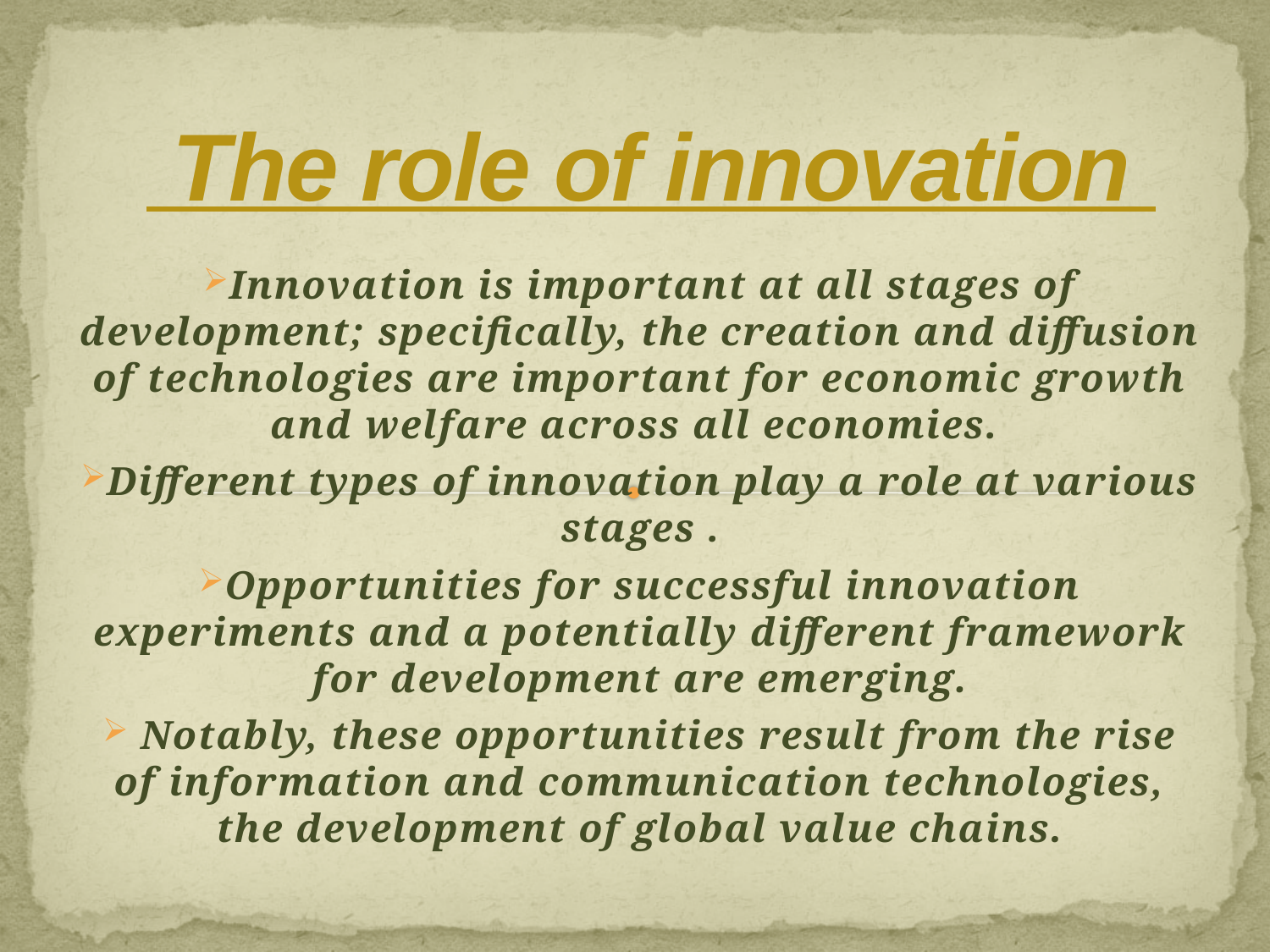

# The role of innovation
Innovation is important at all stages of development; specifically, the creation and diffusion of technologies are important for economic growth and welfare across all economies.
Different types of innovation play a role at various stages .
Opportunities for successful innovation experiments and a potentially different framework for development are emerging.
 Notably, these opportunities result from the rise of information and communication technologies, the development of global value chains.